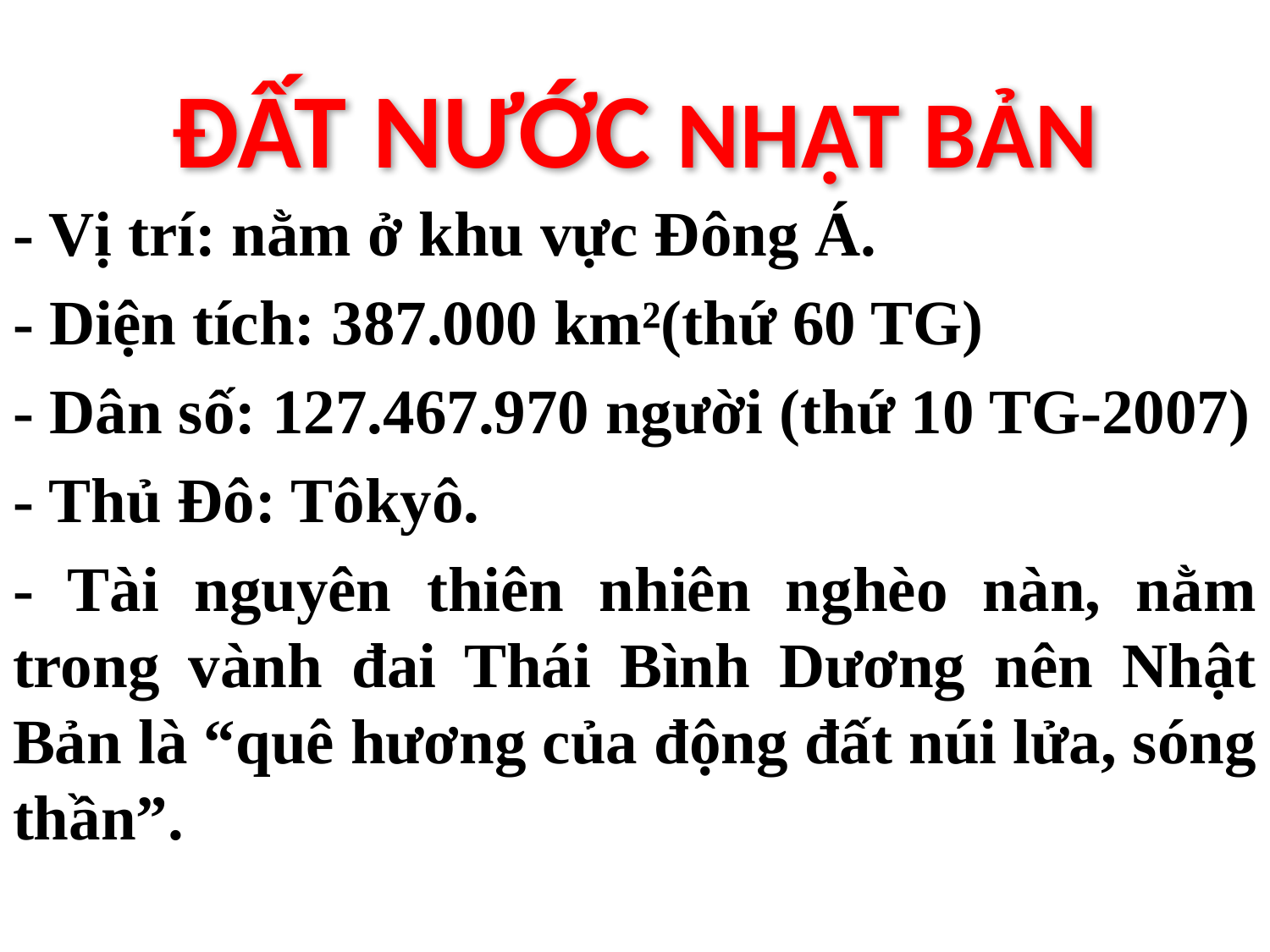

ĐẤT NƯỚC NHẬT BẢN
- Vị trí: nằm ở khu vực Đông Á.
- Diện tích: 387.000 km²(thứ 60 TG)
- Dân số: 127.467.970 người (thứ 10 TG-2007)
- Thủ Đô: Tôkyô.
- Tài nguyên thiên nhiên nghèo nàn, nằm trong vành đai Thái Bình Dương nên Nhật Bản là “quê hương của động đất núi lửa, sóng thần”.